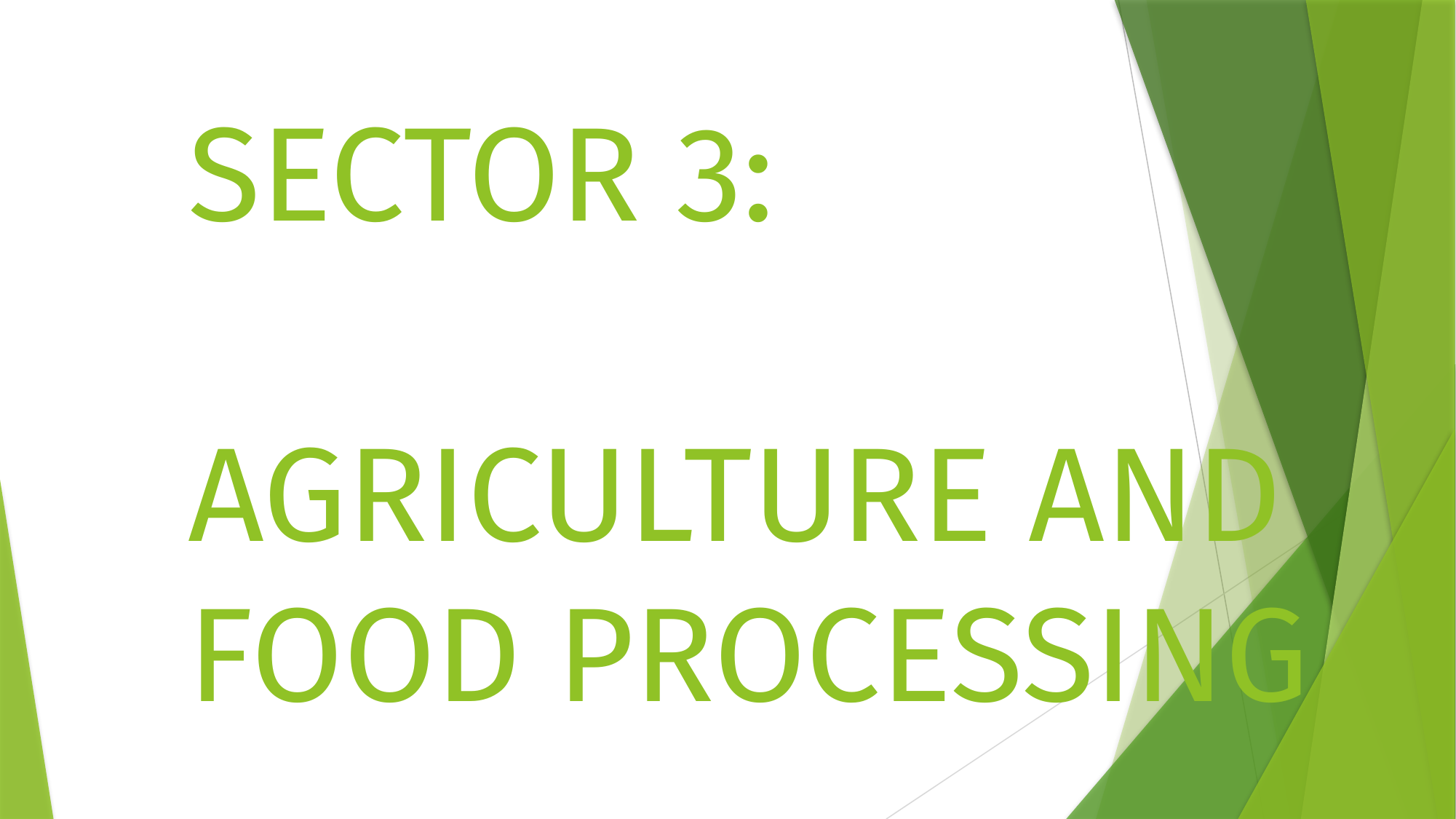

# SECTOR 3: AGRICULTURE AND FOOD PROCESSING